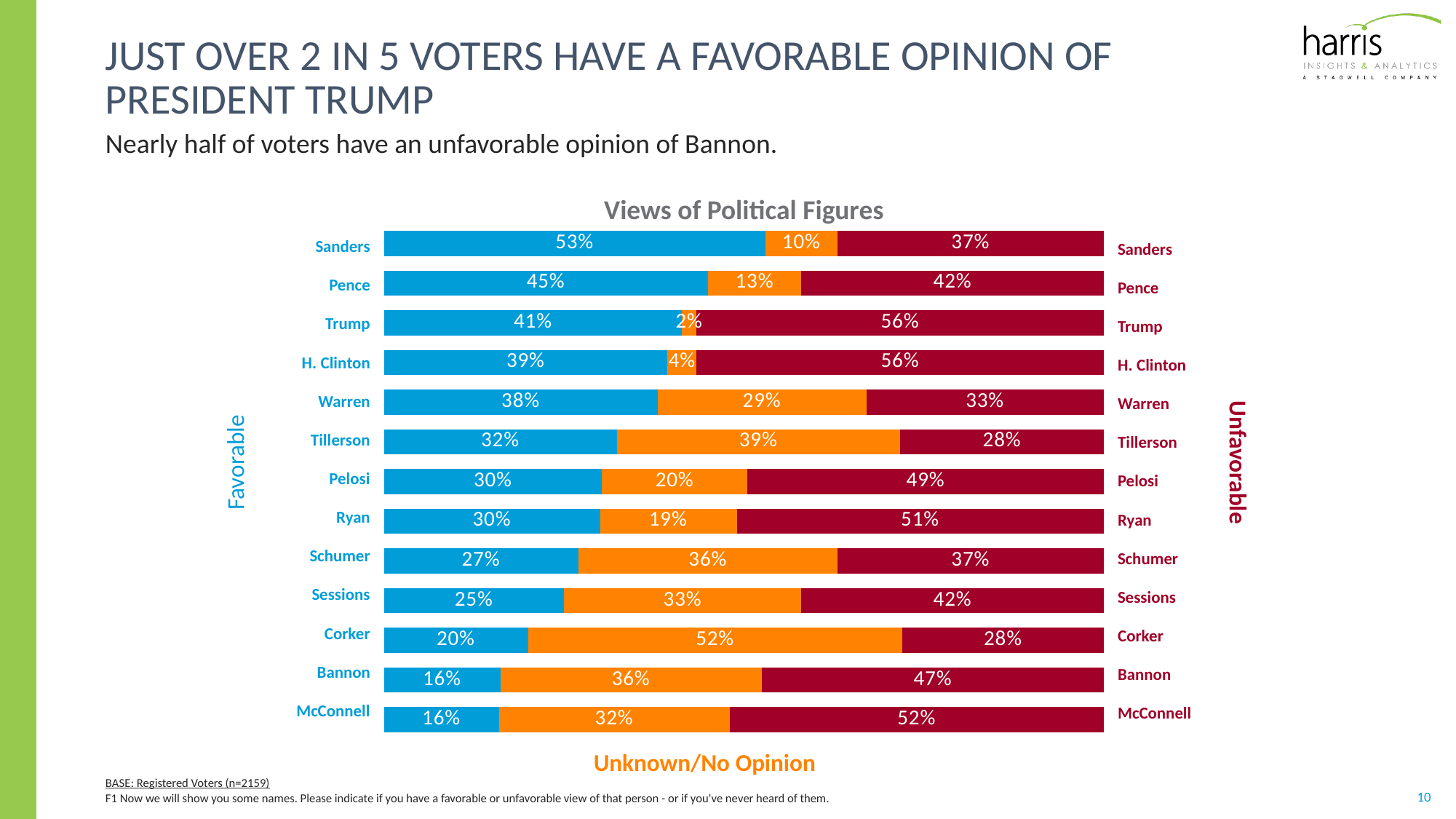

# Just over 2 in 5 voters have a favorable opinion of president Trump
Nearly half of voters have an unfavorable opinion of Bannon.
Views of Political Figures

### Chart

| Category |  |  |  |
|---|---|---|---|
| mcconnell | 0.16 | 0.32 | 0.52 |
| bannon | 0.16 | 0.36 | 0.47 |
| corker | 0.2 | 0.52 | 0.28 |
| sessions | 0.25 | 0.33 | 0.42 |
| Schumer | 0.27 | 0.36 | 0.37 |
| ryan | 0.3 | 0.19 | 0.51 |
| pelosi | 0.3 | 0.2 | 0.49 |
| tillerson | 0.32 | 0.39 | 0.28 |
| warren | 0.38 | 0.29 | 0.33 |
| clinton | 0.39 | 0.04 | 0.56 |
| trump | 0.41 | 0.02 | 0.56 |
| pence | 0.45 | 0.13 | 0.42 |
| sanders | 0.53 | 0.1 | 0.37 |
| Sanders |
| --- |
| Pence |
| Trump |
| H. Clinton |
| Warren |
| Tillerson |
| Pelosi |
| Ryan |
| Schumer |
| Sessions |
| Corker |
| Bannon |
| McConnell |
| Sanders |
| --- |
| Pence |
| Trump |
| H. Clinton |
| Warren |
| Tillerson |
| Pelosi |
| Ryan |
| Schumer |
| Sessions |
| Corker |
| Bannon |
| McConnell |
Favorable
Unfavorable
Unknown/No Opinion
BASE: Registered Voters (n=2159)
F1 Now we will show you some names. Please indicate if you have a favorable or unfavorable view of that person - or if you've never heard of them.